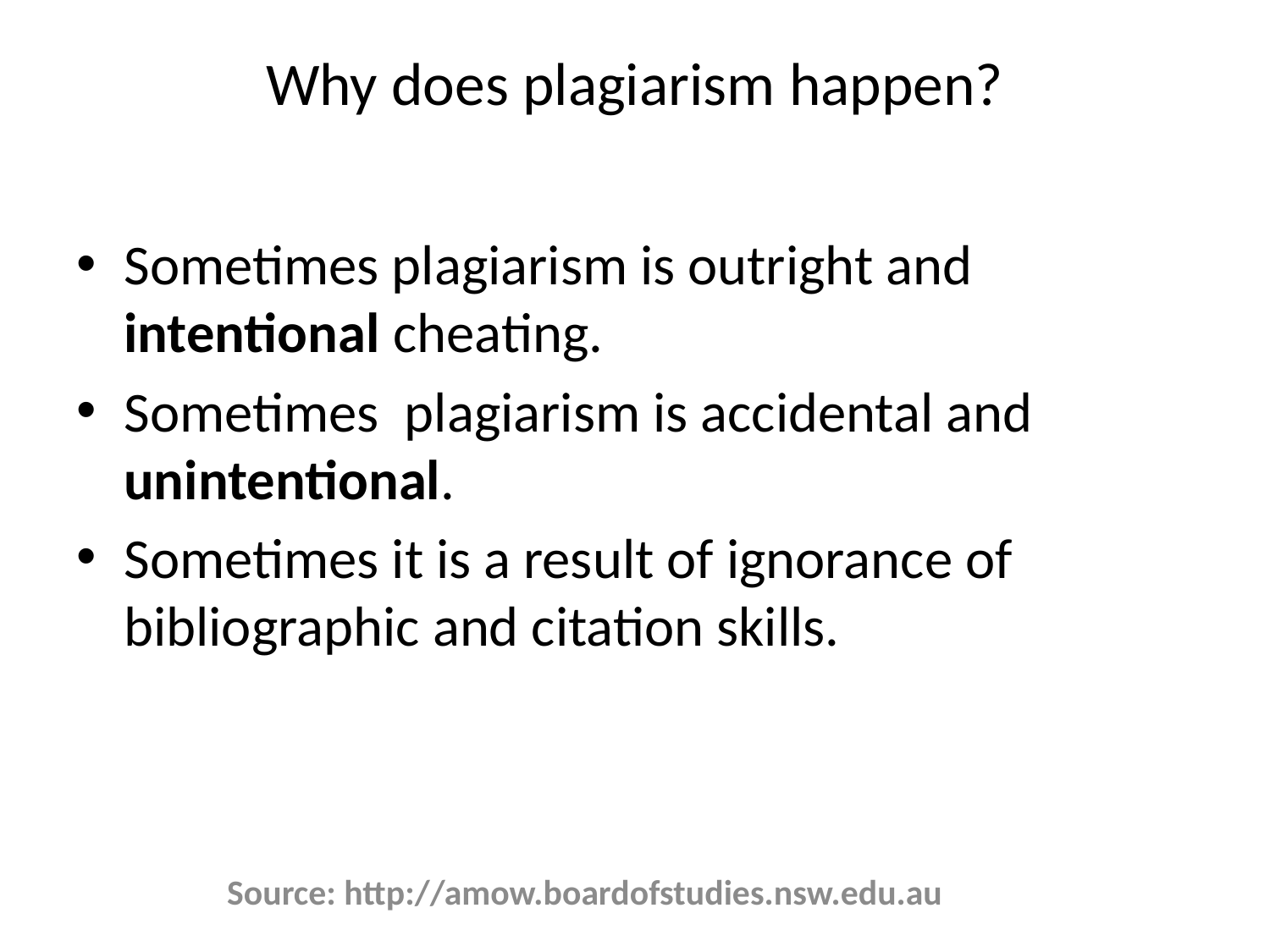

# Why does plagiarism happen?
Sometimes plagiarism is outright and intentional cheating.
Sometimes  plagiarism is accidental and unintentional.
Sometimes it is a result of ignorance of bibliographic and citation skills.
Source: http://amow.boardofstudies.nsw.edu.au